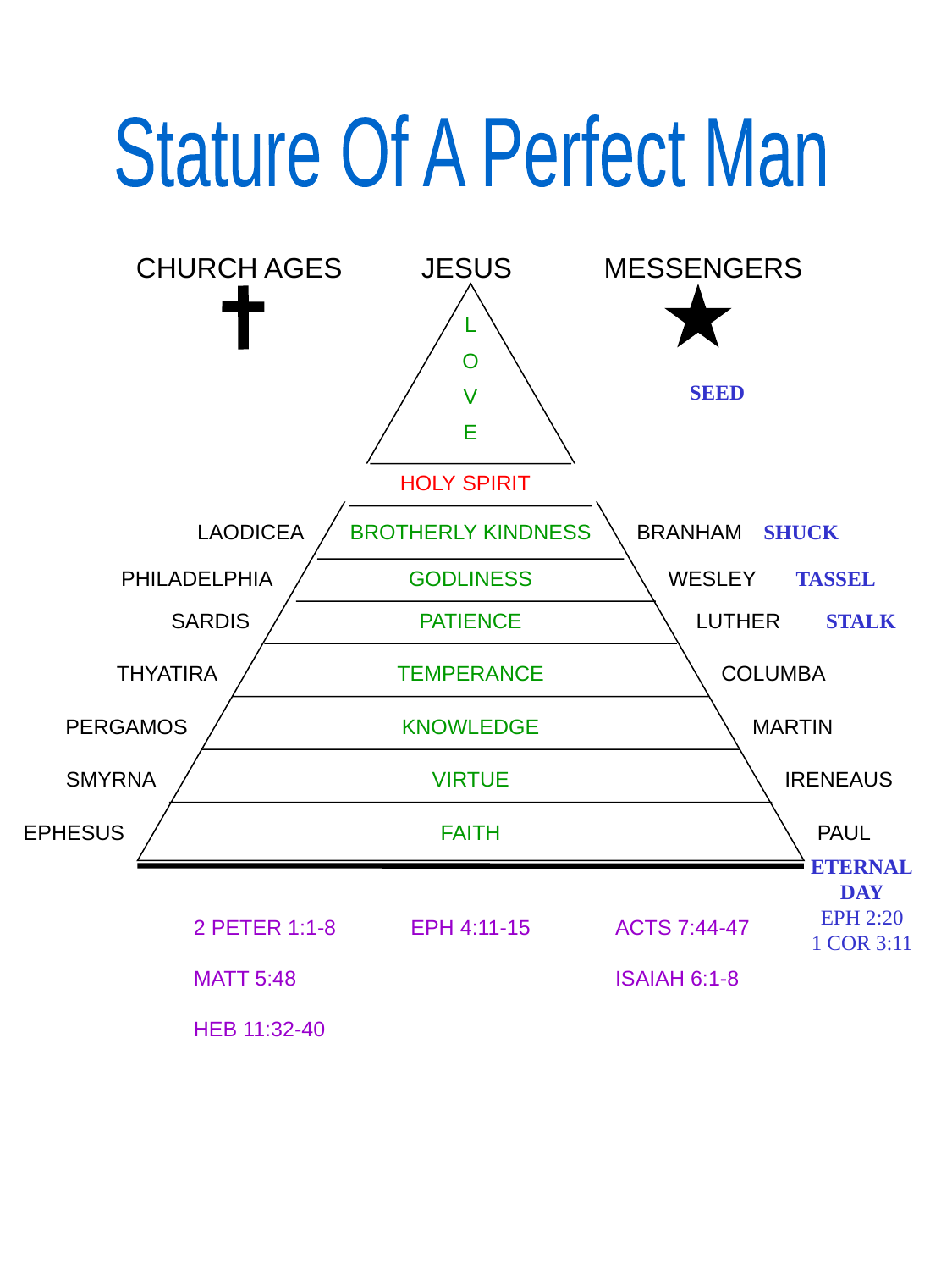

Stature Of A Perfect Man
CHURCH AGES
JESUS
MESSENGERS

L
O
V
E

SEED
HOLY SPIRIT

LAODICEA
BROTHERLY KINDNESS
BRANHAM
SHUCK
PHILADELPHIA
GODLINESS

WESLEY
TASSEL
SARDIS
PATIENCE

LUTHER
STALK

THYATIRA
TEMPERANCE
COLUMBA

PERGAMOS
KNOWLEDGE
MARTIN

SMYRNA
VIRTUE
IRENEAUS

EPHESUS
FAITH
PAUL
ETERNAL
DAY
EPH 2:20
1 COR 3:11

2 PETER 1:1-8

MATT 5:48

HEB 11:32-40
EPH 4:11-15
ACTS 7:44-47

ISAIAH 6:1-8